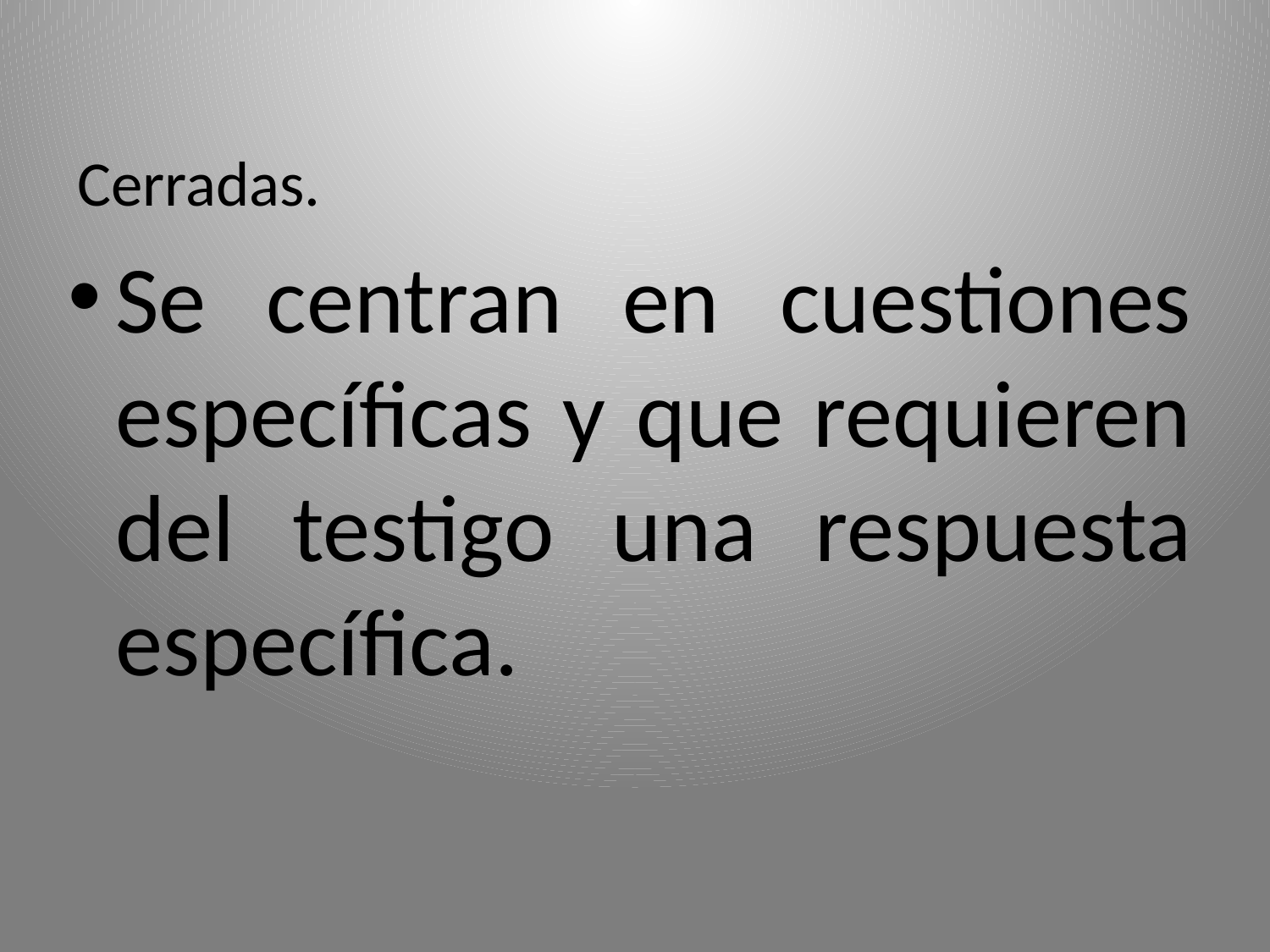

Cerradas.
Se centran en cuestiones específicas y que requieren del testigo una respuesta específica.